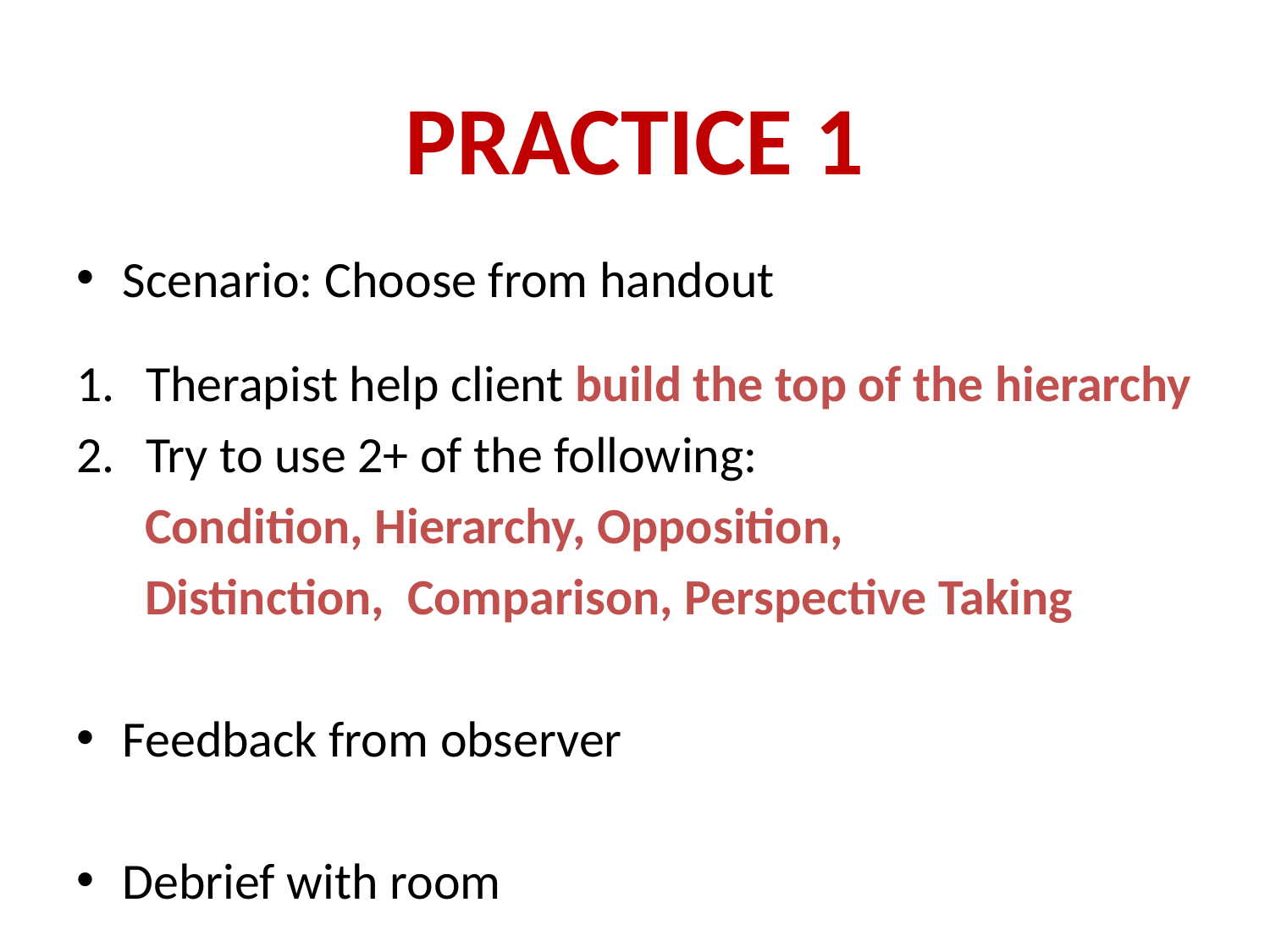

PRACTICE 1
Scenario: Choose from handout

Therapist help client build the top of the hierarchy
Try to use 2+ of the following:
      Condition, Hierarchy, Opposition,
      Distinction,  Comparison, Perspective Taking

Feedback from observer

Debrief with room